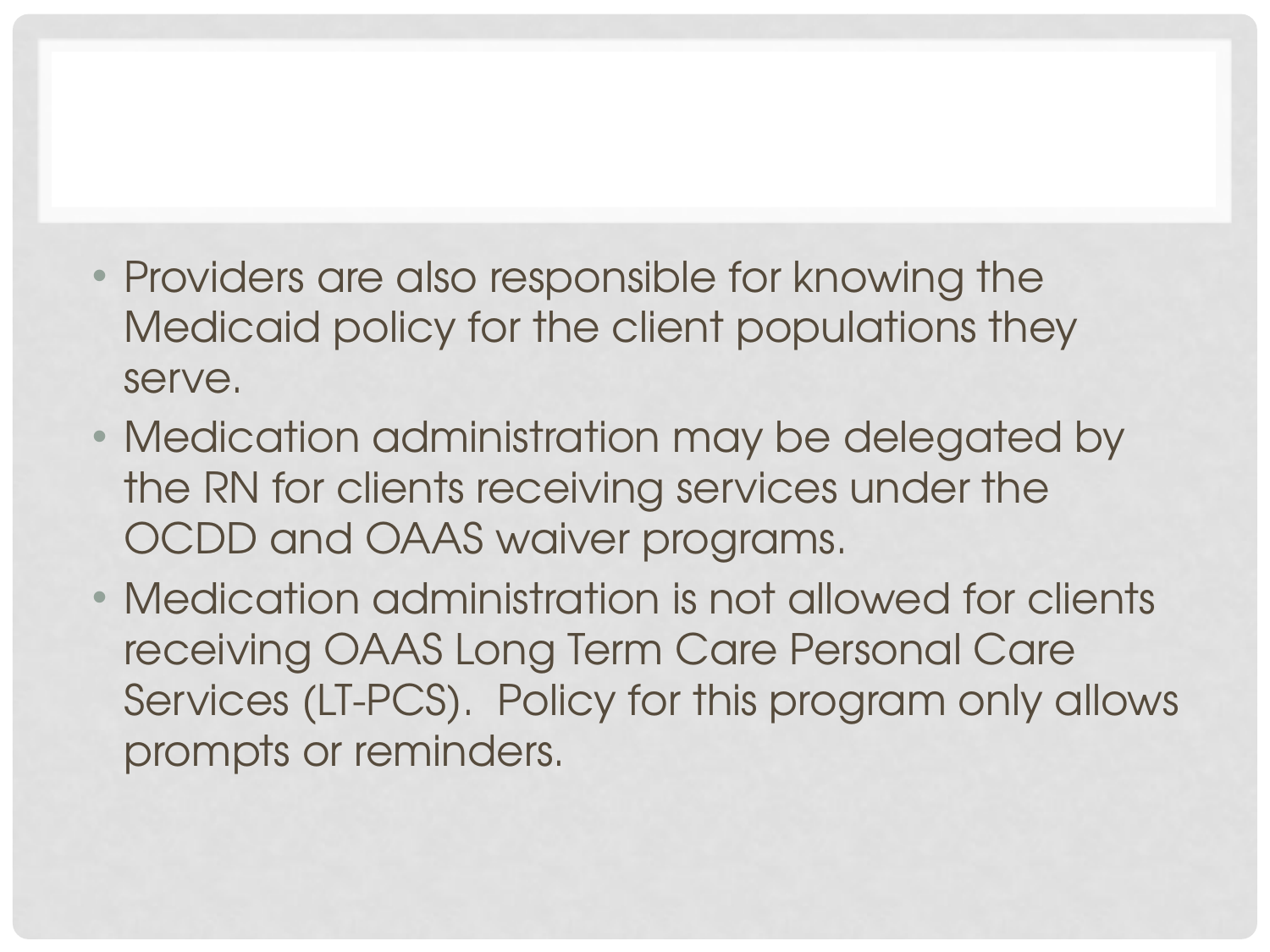

#
Providers are also responsible for knowing the Medicaid policy for the client populations they serve.
Medication administration may be delegated by the RN for clients receiving services under the OCDD and OAAS waiver programs.
Medication administration is not allowed for clients receiving OAAS Long Term Care Personal Care Services (LT-PCS).  Policy for this program only allows prompts or reminders.